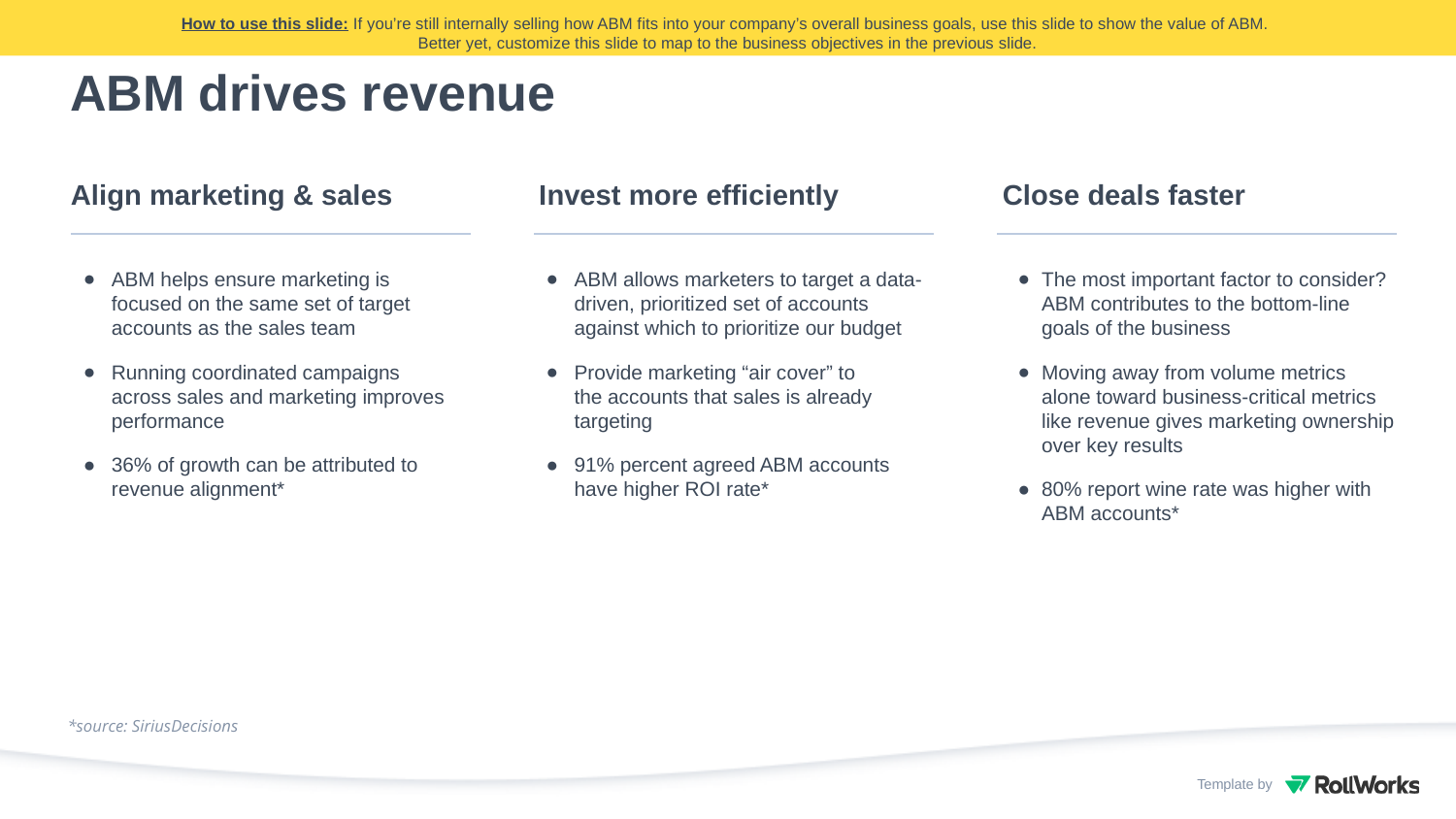

How to use this slide: If you’re still internally selling how ABM fits into your company’s overall business goals, use this slide to show the value of ABM.
Better yet, customize this slide to map to the business objectives in the previous slide.
ABM drives revenue
Align marketing & sales
Invest more efficiently
# Close deals faster
ABM helps ensure marketing is focused on the same set of target accounts as the sales team
Running coordinated campaigns across sales and marketing improves performance
36% of growth can be attributed to revenue alignment*

ABM allows marketers to target a data-driven, prioritized set of accounts against which to prioritize our budget
Provide marketing “air cover” to
the accounts that sales is already targeting
91% percent agreed ABM accounts have higher ROI rate*

The most important factor to consider? ABM contributes to the bottom-line goals of the business
Moving away from volume metrics alone toward business-critical metrics like revenue gives marketing ownership over key results
80% report wine rate was higher with ABM accounts*
*source: SiriusDecisions